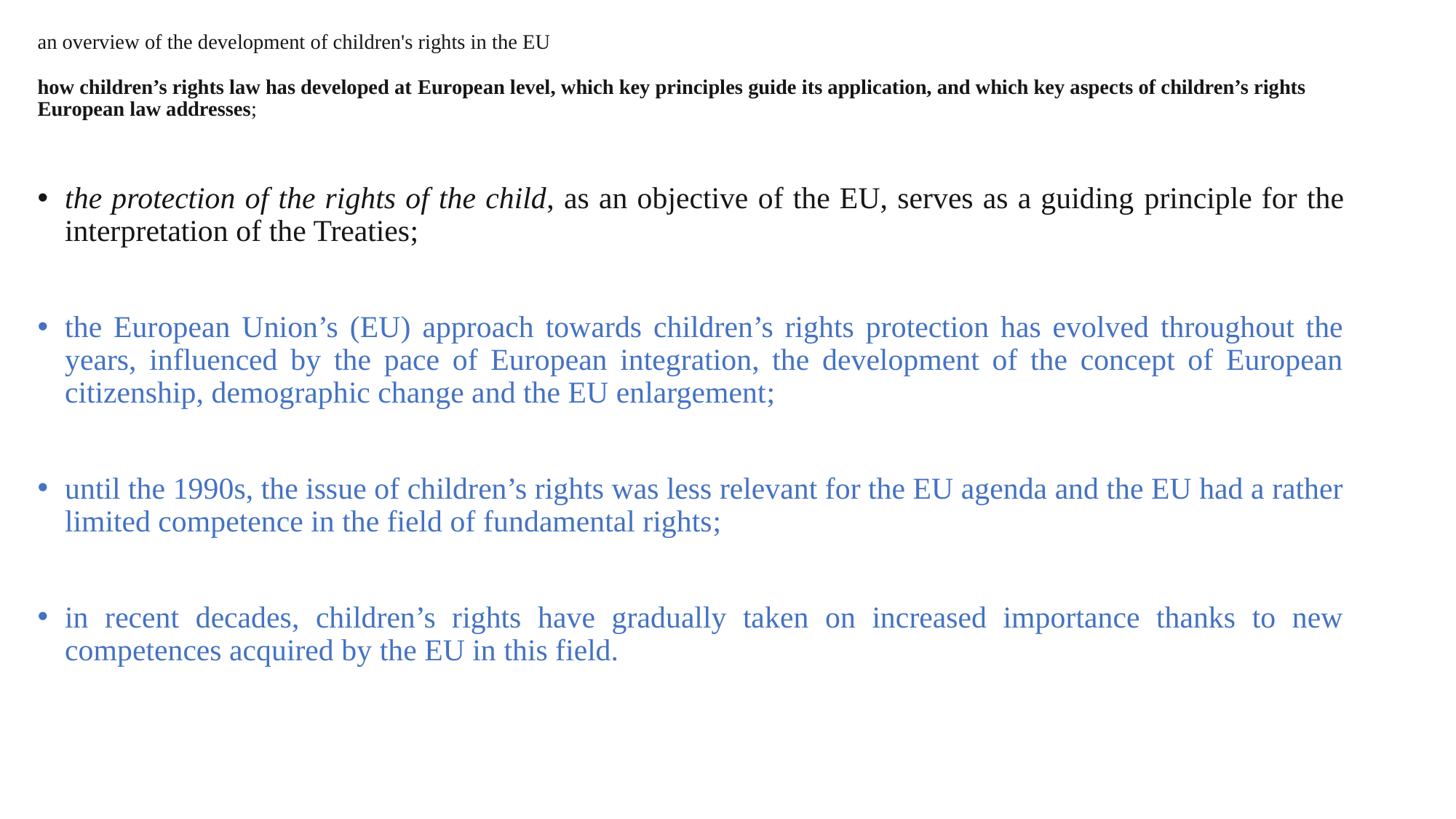

# an overview of the development of children's rights in the EU how children’s rights law has developed at European level, which key principles guide its application, and which key aspects of children’s rights European law addresses;
the protection of the rights of the child, as an objective of the EU, serves as a guiding principle for the interpretation of the Treaties;

the European Union’s (EU) approach towards children’s rights protection has evolved throughout the years, influenced by the pace of European integration, the development of the concept of European citizenship, demographic change and the EU enlargement;

until the 1990s, the issue of children’s rights was less relevant for the EU agenda and the EU had a rather limited competence in the field of fundamental rights;

in recent decades, children’s rights have gradually taken on increased importance thanks to new competences acquired by the EU in this field.